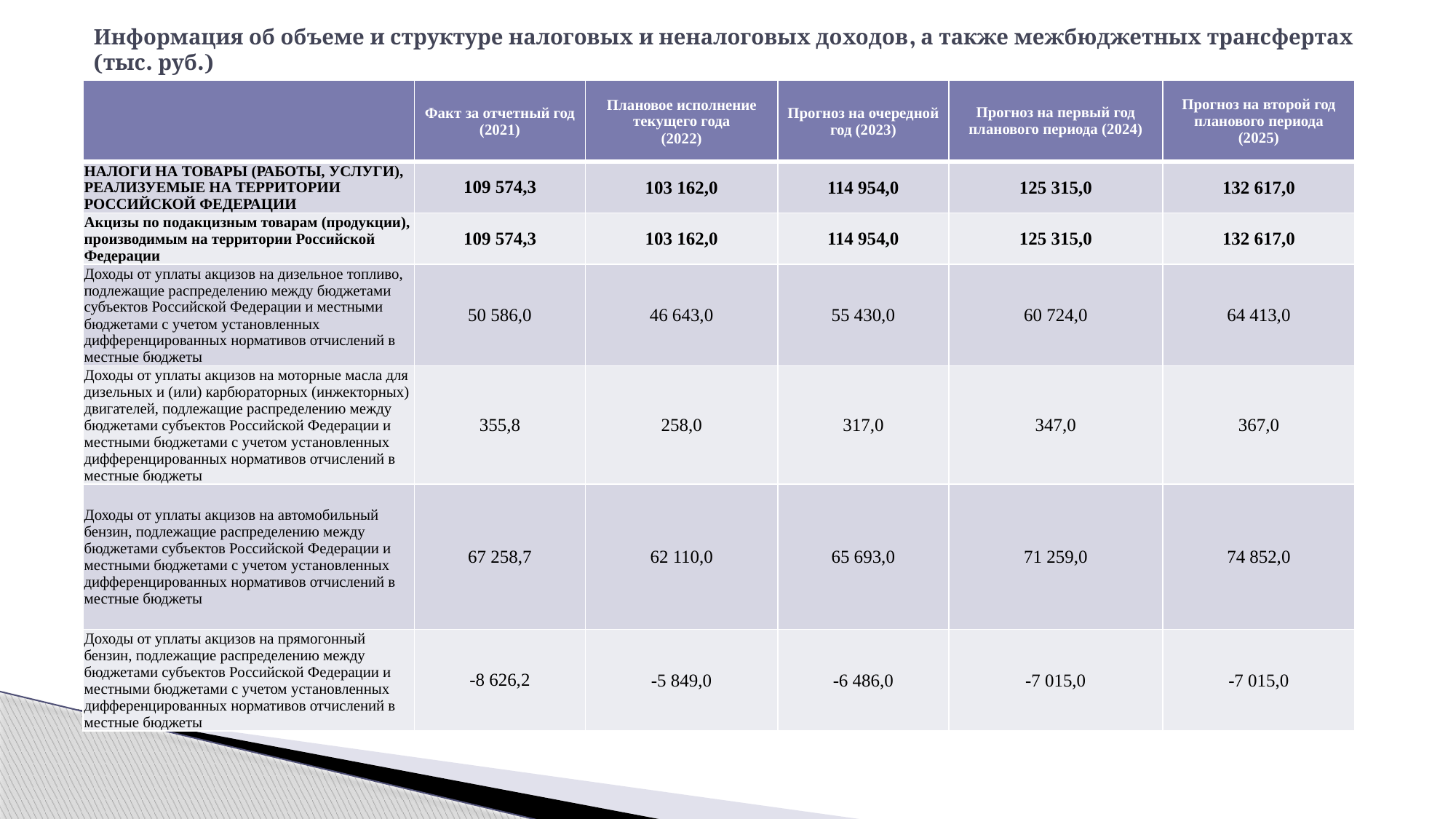

# Информация об объеме и структуре налоговых и неналоговых доходов, а также межбюджетных трансфертах (тыс. руб.)
|  | Факт за отчетный год (2021) | Плановое исполнение текущего года (2022) | Прогноз на очередной год (2023) | Прогноз на первый год планового периода (2024) | Прогноз на второй год планового периода (2025) |
| --- | --- | --- | --- | --- | --- |
| НАЛОГИ НА ТОВАРЫ (РАБОТЫ, УСЛУГИ), РЕАЛИЗУЕМЫЕ НА ТЕРРИТОРИИ РОССИЙСКОЙ ФЕДЕРАЦИИ | 109 574,3 | 103 162,0 | 114 954,0 | 125 315,0 | 132 617,0 |
| Акцизы по подакцизным товарам (продукции), производимым на территории Российской Федерации | 109 574,3 | 103 162,0 | 114 954,0 | 125 315,0 | 132 617,0 |
| Доходы от уплаты акцизов на дизельное топливо, подлежащие распределению между бюджетами субъектов Российской Федерации и местными бюджетами с учетом установленных дифференцированных нормативов отчислений в местные бюджеты | 50 586,0 | 46 643,0 | 55 430,0 | 60 724,0 | 64 413,0 |
| Доходы от уплаты акцизов на моторные масла для дизельных и (или) карбюраторных (инжекторных) двигателей, подлежащие распределению между бюджетами субъектов Российской Федерации и местными бюджетами с учетом установленных дифференцированных нормативов отчислений в местные бюджеты | 355,8 | 258,0 | 317,0 | 347,0 | 367,0 |
| Доходы от уплаты акцизов на автомобильный бензин, подлежащие распределению между бюджетами субъектов Российской Федерации и местными бюджетами с учетом установленных дифференцированных нормативов отчислений в местные бюджеты | 67 258,7 | 62 110,0 | 65 693,0 | 71 259,0 | 74 852,0 |
| Доходы от уплаты акцизов на прямогонный бензин, подлежащие распределению между бюджетами субъектов Российской Федерации и местными бюджетами с учетом установленных дифференцированных нормативов отчислений в местные бюджеты | -8 626,2 | -5 849,0 | -6 486,0 | -7 015,0 | -7 015,0 |